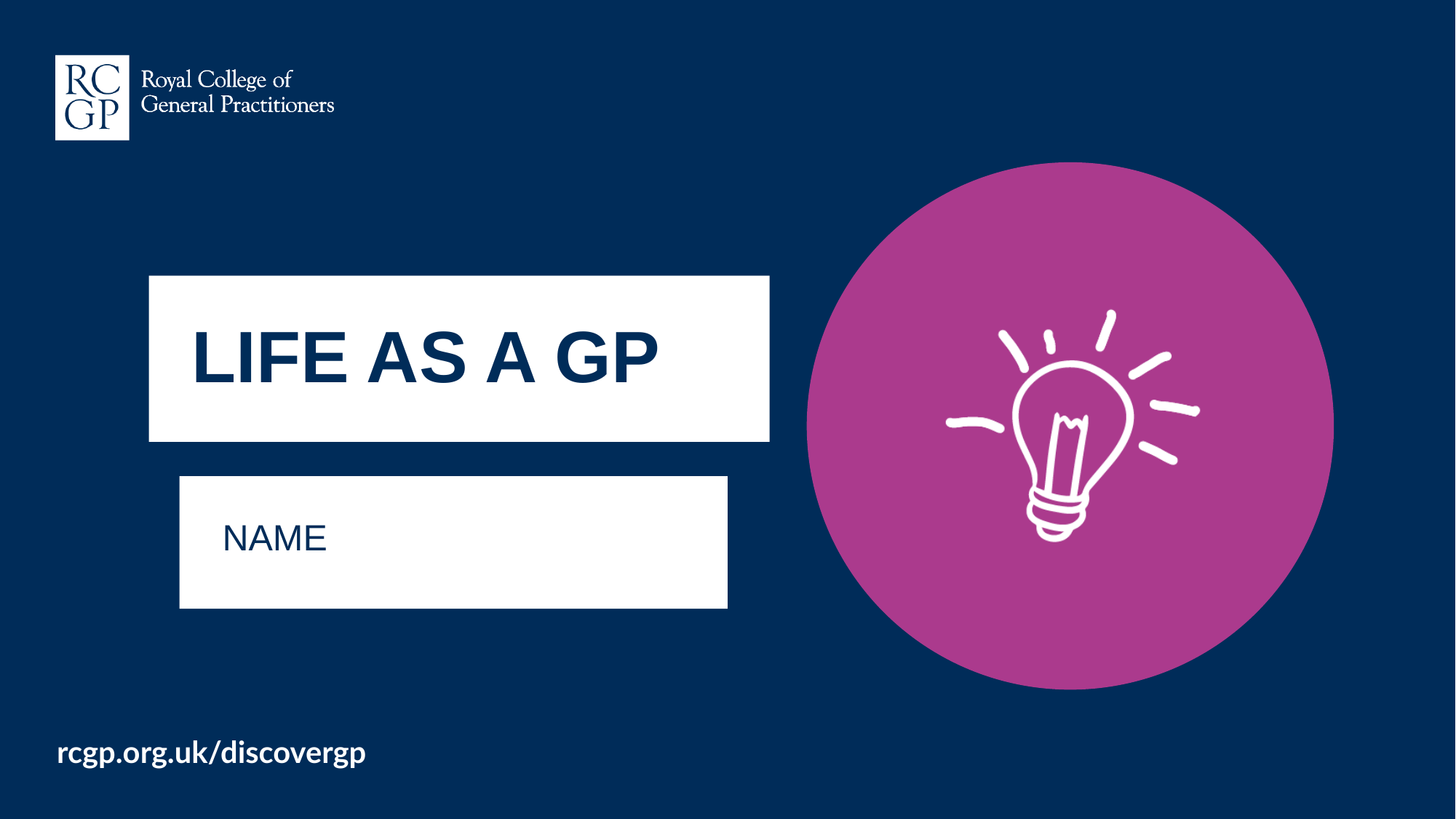

# LIFE AS A GP
NAME
1